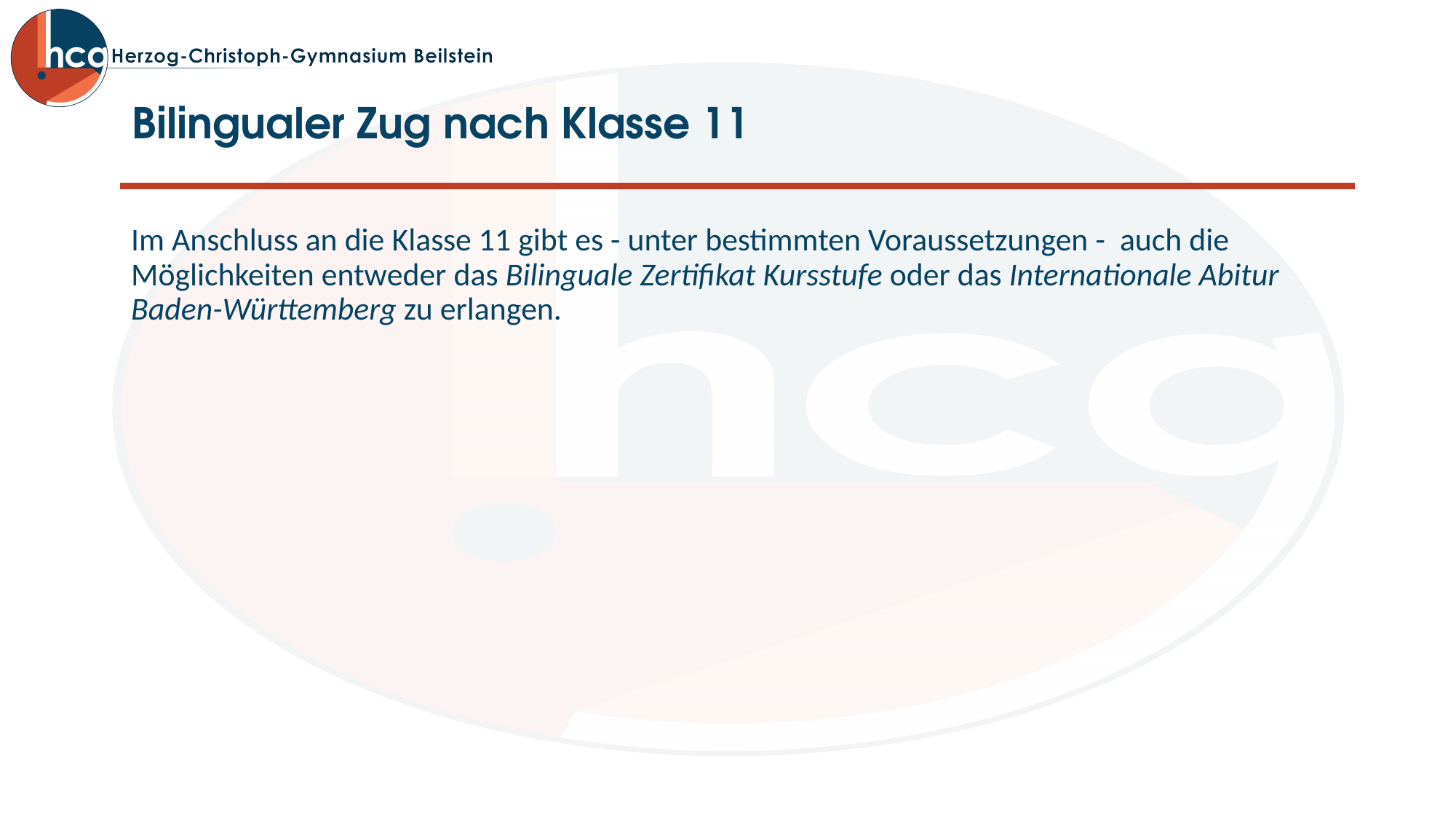

# Bilingualer Zug nach Klasse 11
Im Anschluss an die Klasse 11 gibt es - unter bestimmten Voraussetzungen -  auch die Möglichkeiten entweder das Bilinguale Zertifikat Kursstufe oder das Internationale Abitur Baden-Württemberg zu erlangen.